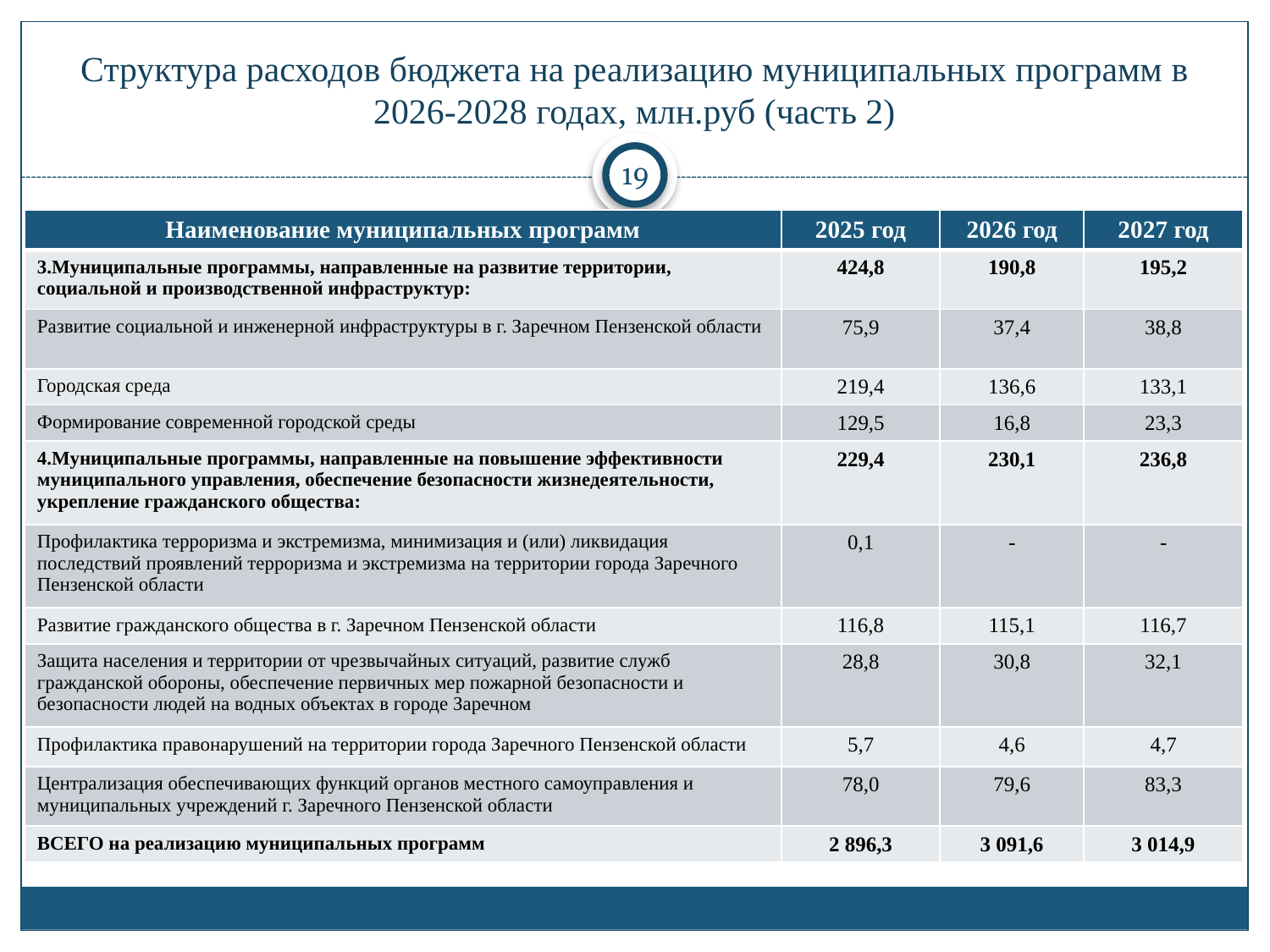

# Структура расходов бюджета на реализацию муниципальных программ в 2026-2028 годах, млн.руб (часть 2)
19
| Наименование муниципальных программ | 2025 год | 2026 год | 2027 год |
| --- | --- | --- | --- |
| 3.Муниципальные программы, направленные на развитие территории, социальной и производственной инфраструктур: | 424,8 | 190,8 | 195,2 |
| Развитие социальной и инженерной инфраструктуры в г. Заречном Пензенской области | 75,9 | 37,4 | 38,8 |
| Городская среда | 219,4 | 136,6 | 133,1 |
| Формирование современной городской среды | 129,5 | 16,8 | 23,3 |
| 4.Муниципальные программы, направленные на повышение эффективности муниципального управления, обеспечение безопасности жизнедеятельности, укрепление гражданского общества: | 229,4 | 230,1 | 236,8 |
| Профилактика терроризма и экстремизма, минимизация и (или) ликвидация последствий проявлений терроризма и экстремизма на территории города Заречного Пензенской области | 0,1 | - | - |
| Развитие гражданского общества в г. Заречном Пензенской области | 116,8 | 115,1 | 116,7 |
| Защита населения и территории от чрезвычайных ситуаций, развитие служб гражданской обороны, обеспечение первичных мер пожарной безопасности и безопасности людей на водных объектах в городе Заречном | 28,8 | 30,8 | 32,1 |
| Профилактика правонарушений на территории города Заречного Пензенской области | 5,7 | 4,6 | 4,7 |
| Централизация обеспечивающих функций органов местного самоуправления и муниципальных учреждений г. Заречного Пензенской области | 78,0 | 79,6 | 83,3 |
| ВСЕГО на реализацию муниципальных программ | 2 896,3 | 3 091,6 | 3 014,9 |